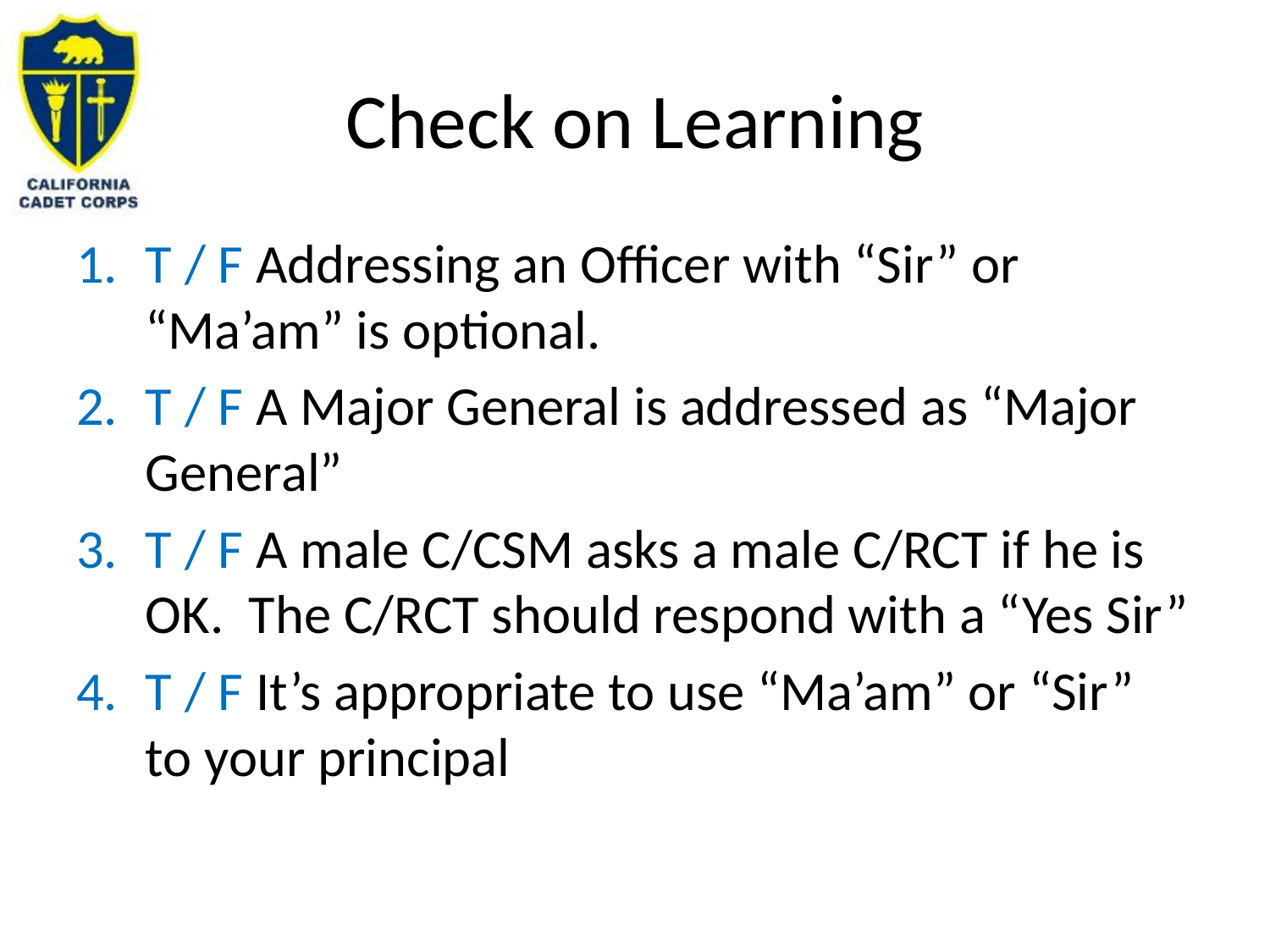

# Check on Learning
T / F Addressing an Officer with “Sir” or “Ma’am” is optional.
T / F A Major General is addressed as “Major General”
T / F A male C/CSM asks a male C/RCT if he is OK.  The C/RCT should respond with a “Yes Sir”
T / F It’s appropriate to use “Ma’am” or “Sir” to your principal